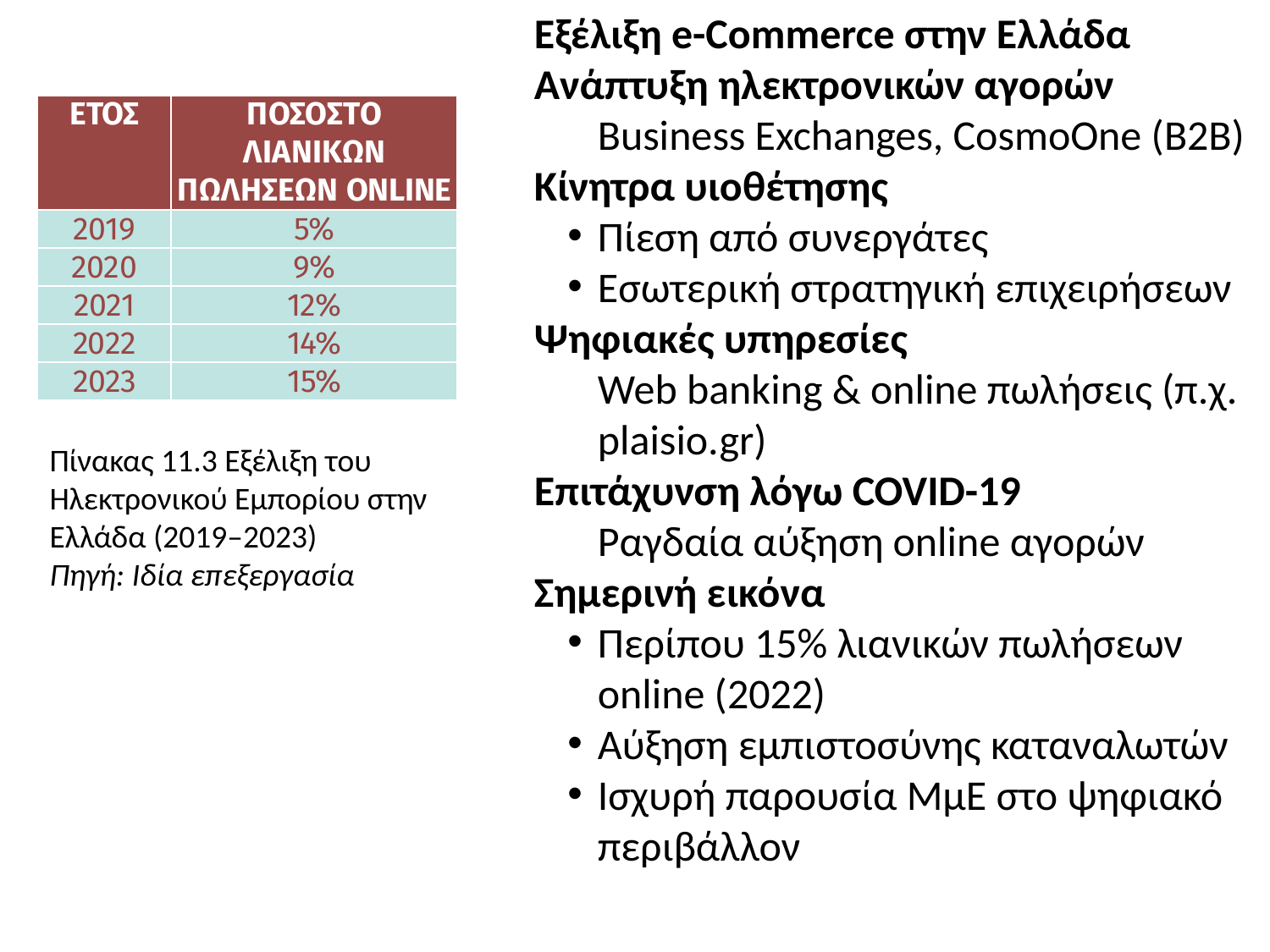

Εξέλιξη e-Commerce στην Ελλάδα
Ανάπτυξη ηλεκτρονικών αγορών
Business Exchanges, CosmoOne (B2B)
Κίνητρα υιοθέτησης
Πίεση από συνεργάτες
Εσωτερική στρατηγική επιχειρήσεων
Ψηφιακές υπηρεσίες
Web banking & online πωλήσεις (π.χ. plaisio.gr)
Επιτάχυνση λόγω COVID-19
Ραγδαία αύξηση online αγορών
Σημερινή εικόνα
Περίπου 15% λιανικών πωλήσεων online (2022)
Αύξηση εμπιστοσύνης καταναλωτών
Ισχυρή παρουσία ΜμΕ στο ψηφιακό περιβάλλον

| ΕΤΟΣ | ΠΟΣΟΣΤΟ ΛΙΑΝΙΚΩΝ ΠΩΛΗΣΕΩΝ ONLINE |
| --- | --- |
| 2019 | 5% |
| 2020 | 9% |
| 2021 | 12% |
| 2022 | 14% |
| 2023 | 15% |
Πίνακας 11.3 Εξέλιξη του Ηλεκτρονικού Εμπορίου στην Ελλάδα (2019–2023)
Πηγή: Ιδία επεξεργασία